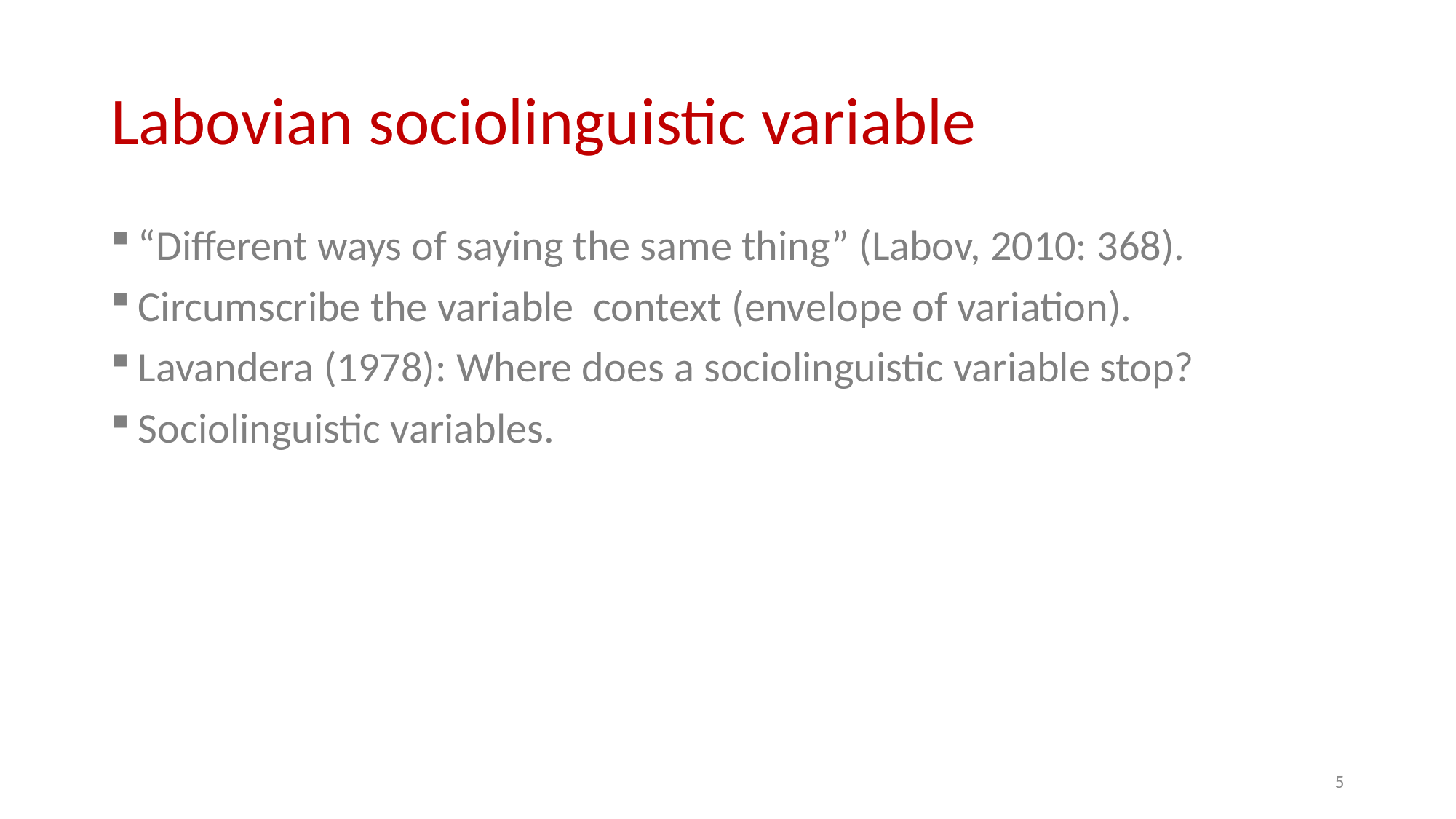

# Labovian sociolinguistic variable
“Different ways of saying the same thing” (Labov, 2010: 368).
Circumscribe the variable  context (envelope of variation).
Lavandera (1978): Where does a sociolinguistic variable stop?
Sociolinguistic variables.

5